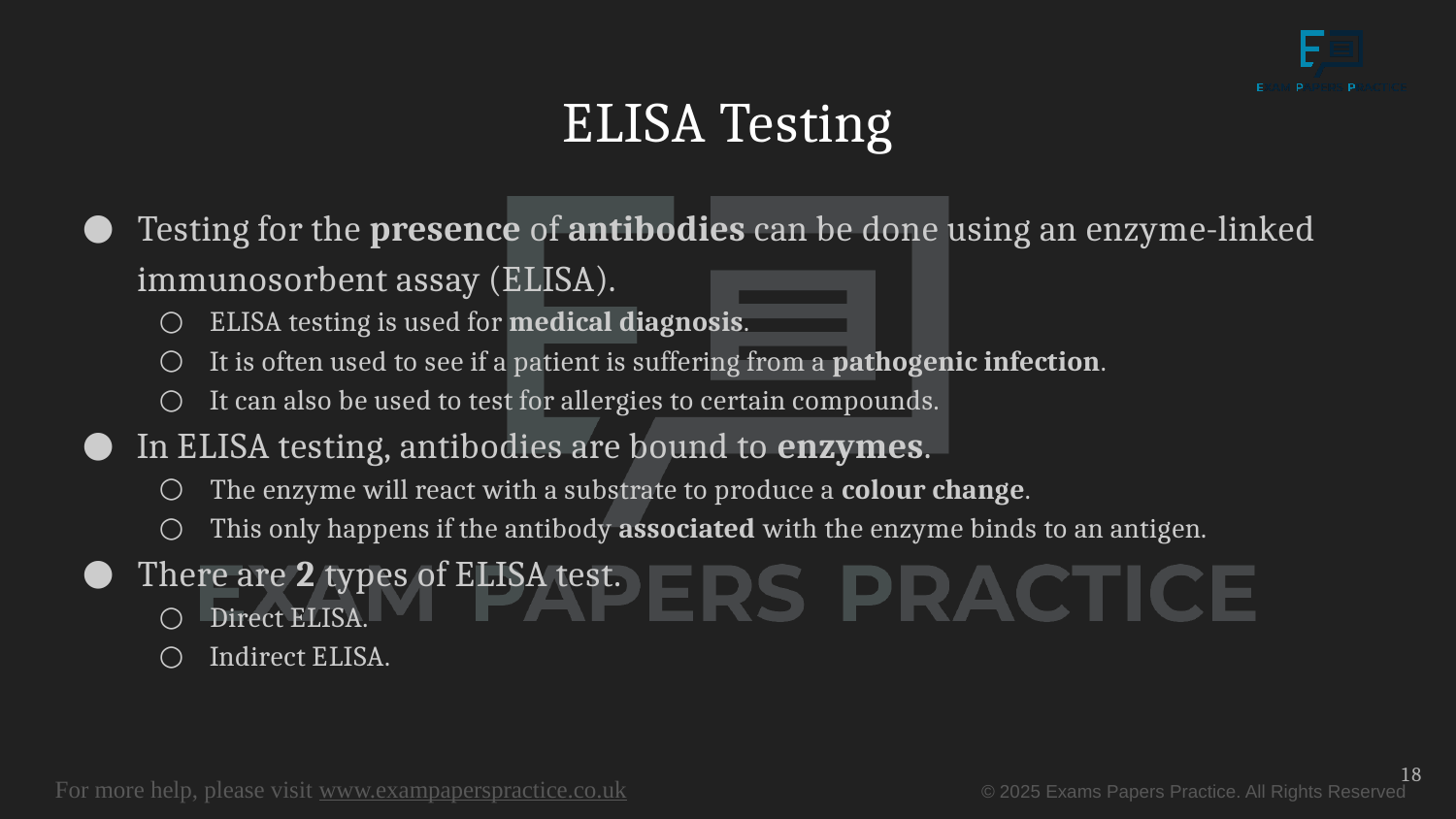

# ELISA Testing

Testing for the presence of antibodies can be done using an enzyme-linked immunosorbent assay (ELISA).
ELISA testing is used for medical diagnosis.
It is often used to see if a patient is suffering from a pathogenic infection.
It can also be used to test for allergies to certain compounds.
In ELISA testing, antibodies are bound to enzymes.
The enzyme will react with a substrate to produce a colour change.
This only happens if the antibody associated with the enzyme binds to an antigen.
There are 2 types of ELISA test.
Direct ELISA.
Indirect ELISA.
18